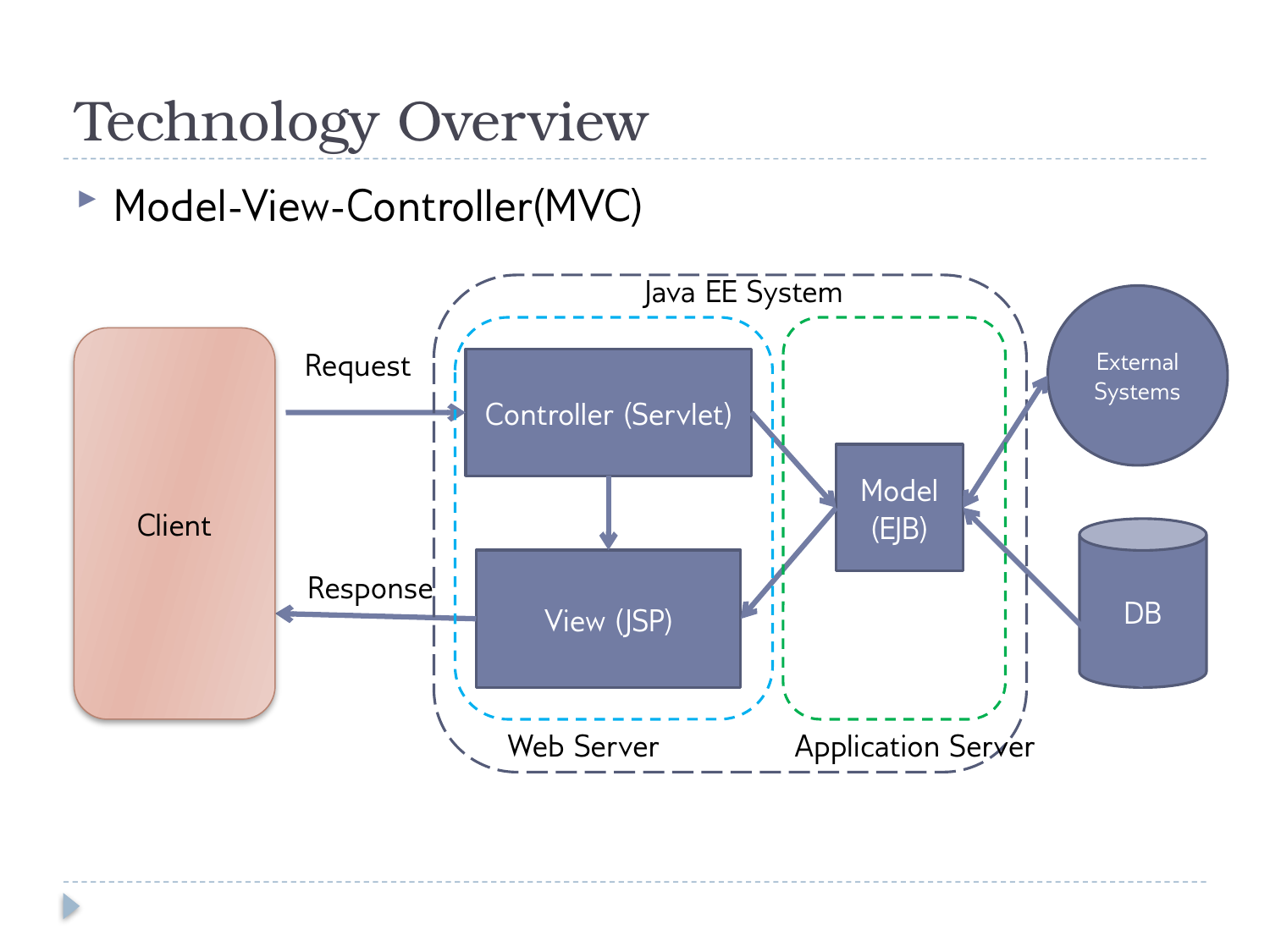

# Technology Overview
Model-View-Controller(MVC)
Java EE System
bv
External Systems

Client
Request
Controller (Servlet)
Model (EJB)
DB
View (JSP)
Response
Web Server
Application Server